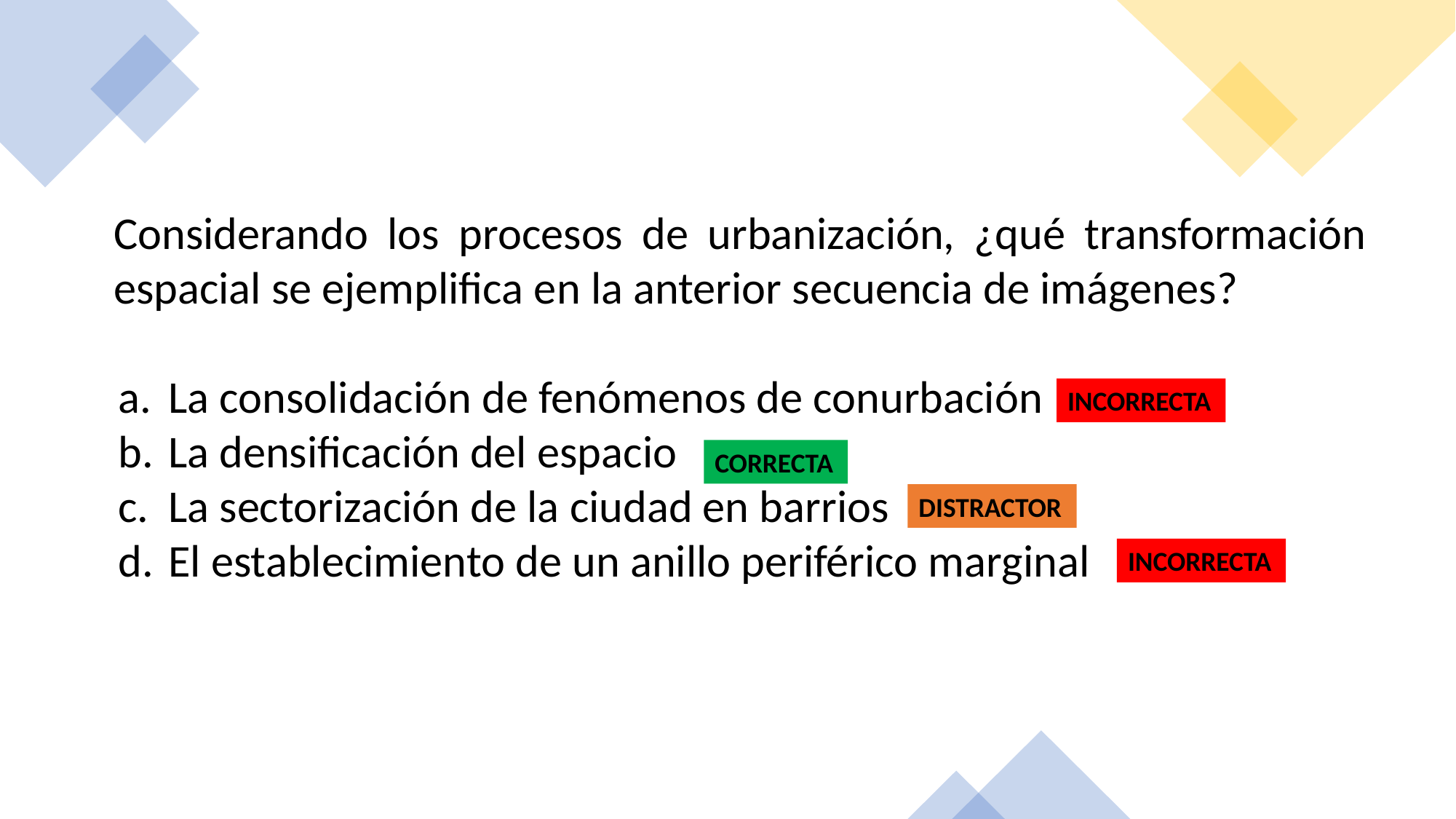

Considerando los procesos de urbanización, ¿qué transformación espacial se ejemplifica en la anterior secuencia de imágenes?

La consolidación de fenómenos de conurbación
La densificación del espacio
La sectorización de la ciudad en barrios
El establecimiento de un anillo periférico marginal
INCORRECTA
CORRECTA
DISTRACTOR
INCORRECTA